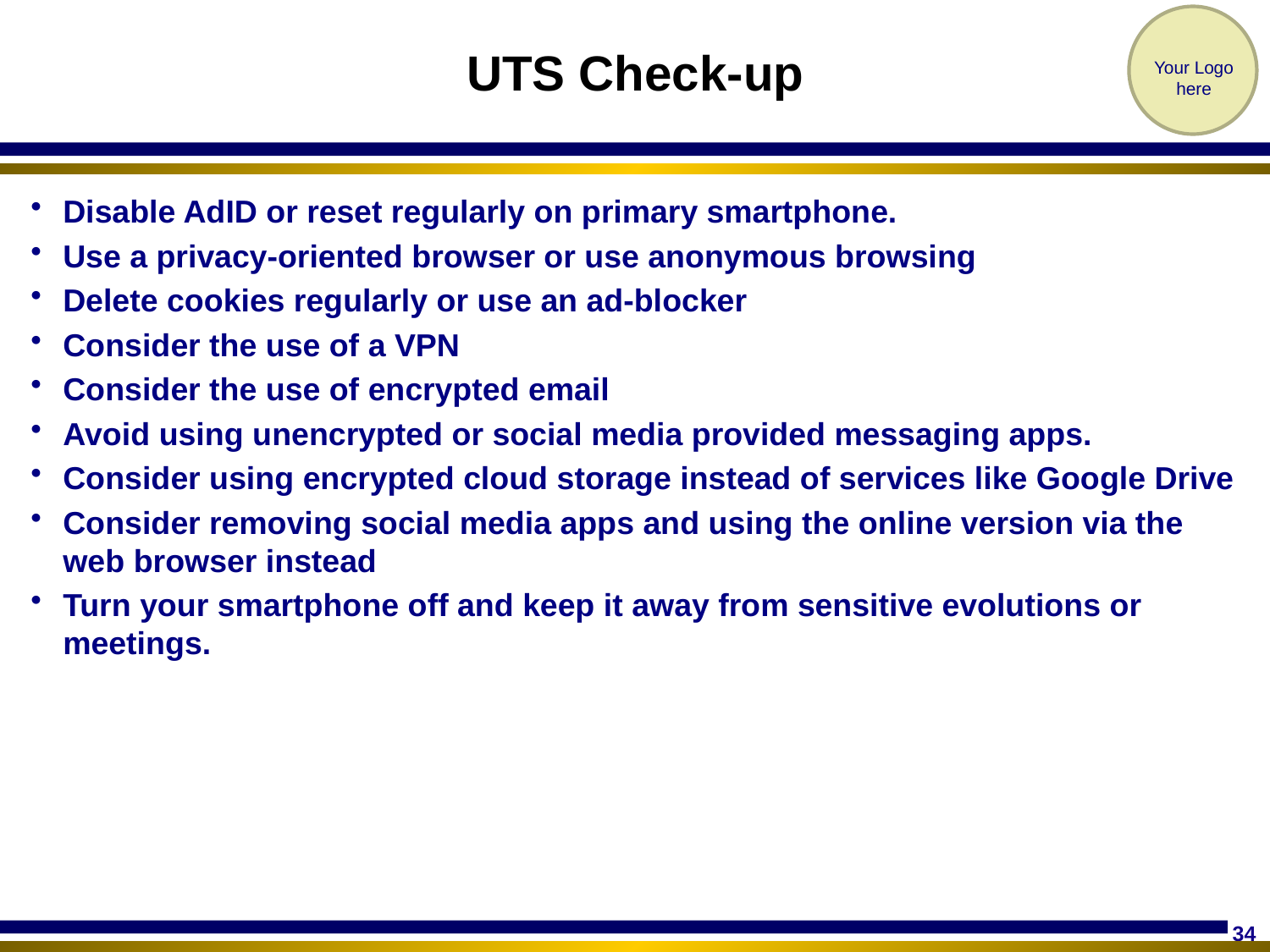

# UTS Check-up
Disable AdID or reset regularly on primary smartphone.
Use a privacy-oriented browser or use anonymous browsing
Delete cookies regularly or use an ad-blocker
Consider the use of a VPN
Consider the use of encrypted email
Avoid using unencrypted or social media provided messaging apps.
Consider using encrypted cloud storage instead of services like Google Drive
Consider removing social media apps and using the online version via the web browser instead
Turn your smartphone off and keep it away from sensitive evolutions or meetings.